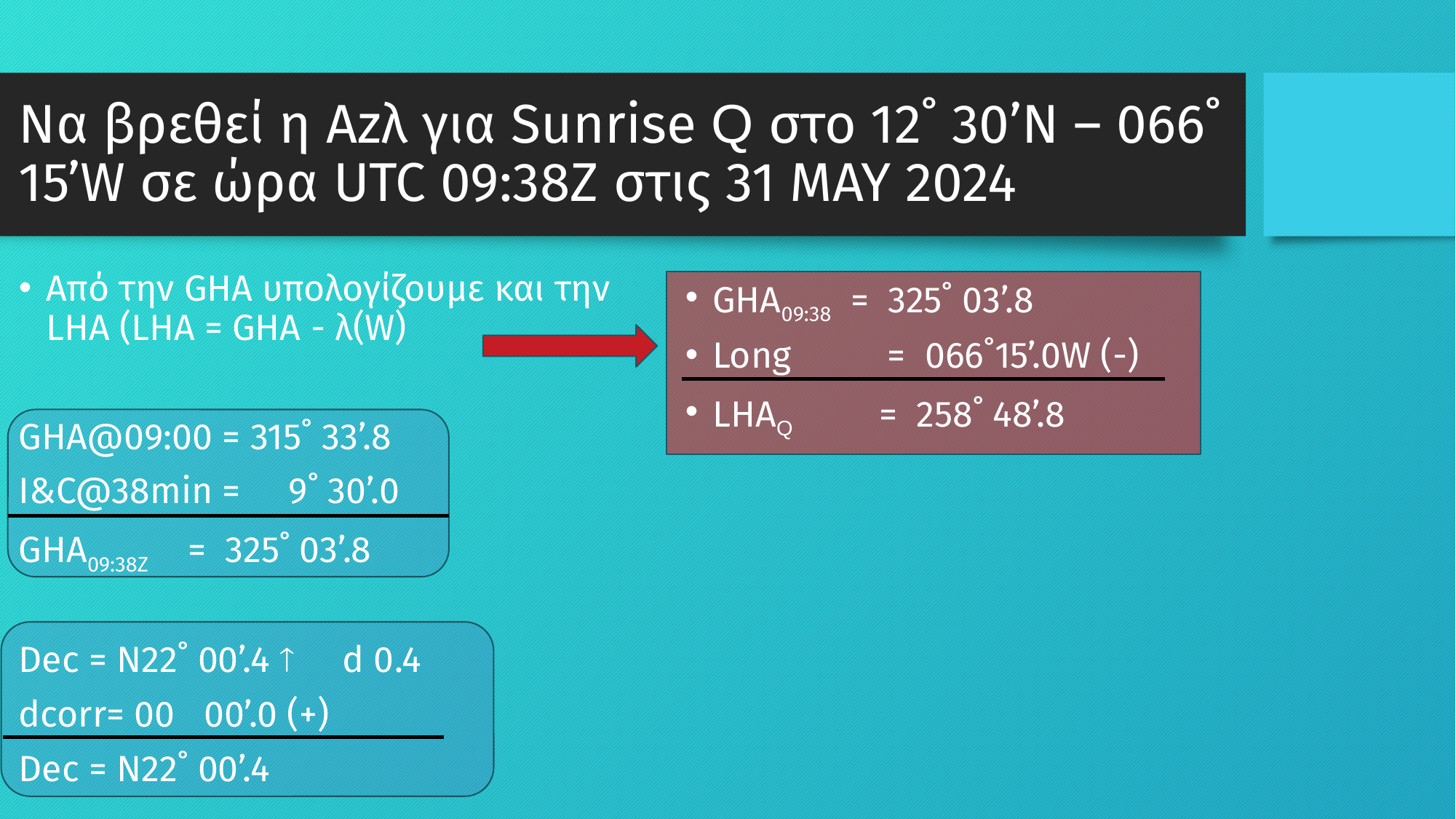

# Να βρεθεί η Αzλ για Sunrise Q στο 12˚ 30’N – 066˚ 15’W σε ώρα UTC 09:38Z στις 31 ΜΑΥ 2024
Από την GHA υπολογίζουμε και την LHA (LHA = GHA - λ(W)

GHA@09:00 = 315˚ 33’.8
I&C@38min =     9˚ 30’.0
GHA09:38Z       =  325˚ 03’.8

Dec = N22˚ 00’.4 ↑     d 0.4
dcorr= 00   00’.0 (+)
Dec = N22˚ 00’.4

GHA09:38  =  325˚ 03’.8
Long          =  066˚15’.0W (-)
LHAQ         =  258˚ 48’.8